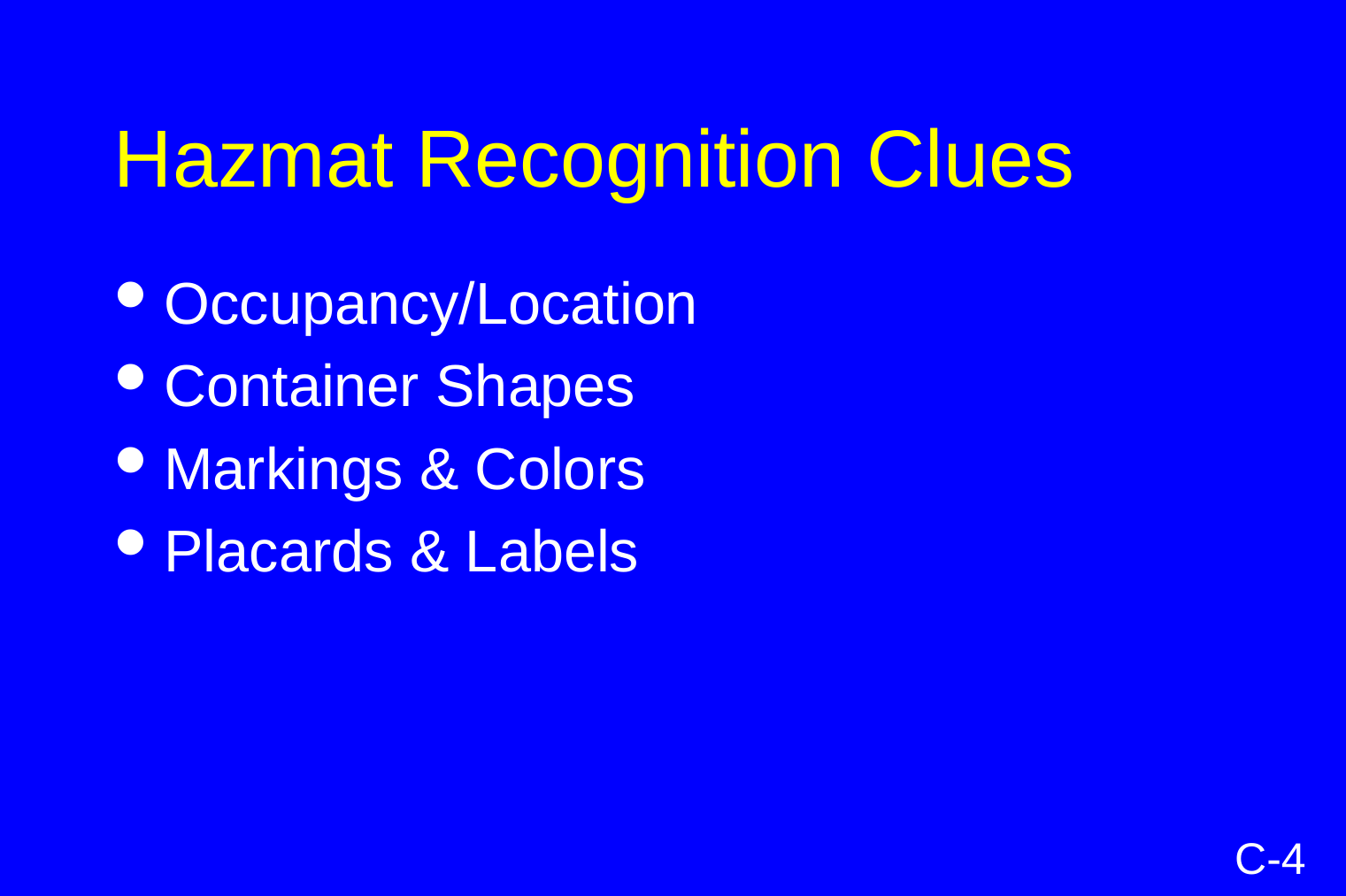

# Hazmat Recognition Clues
Occupancy/Location
Container Shapes
Markings & Colors
Placards & Labels
C-4